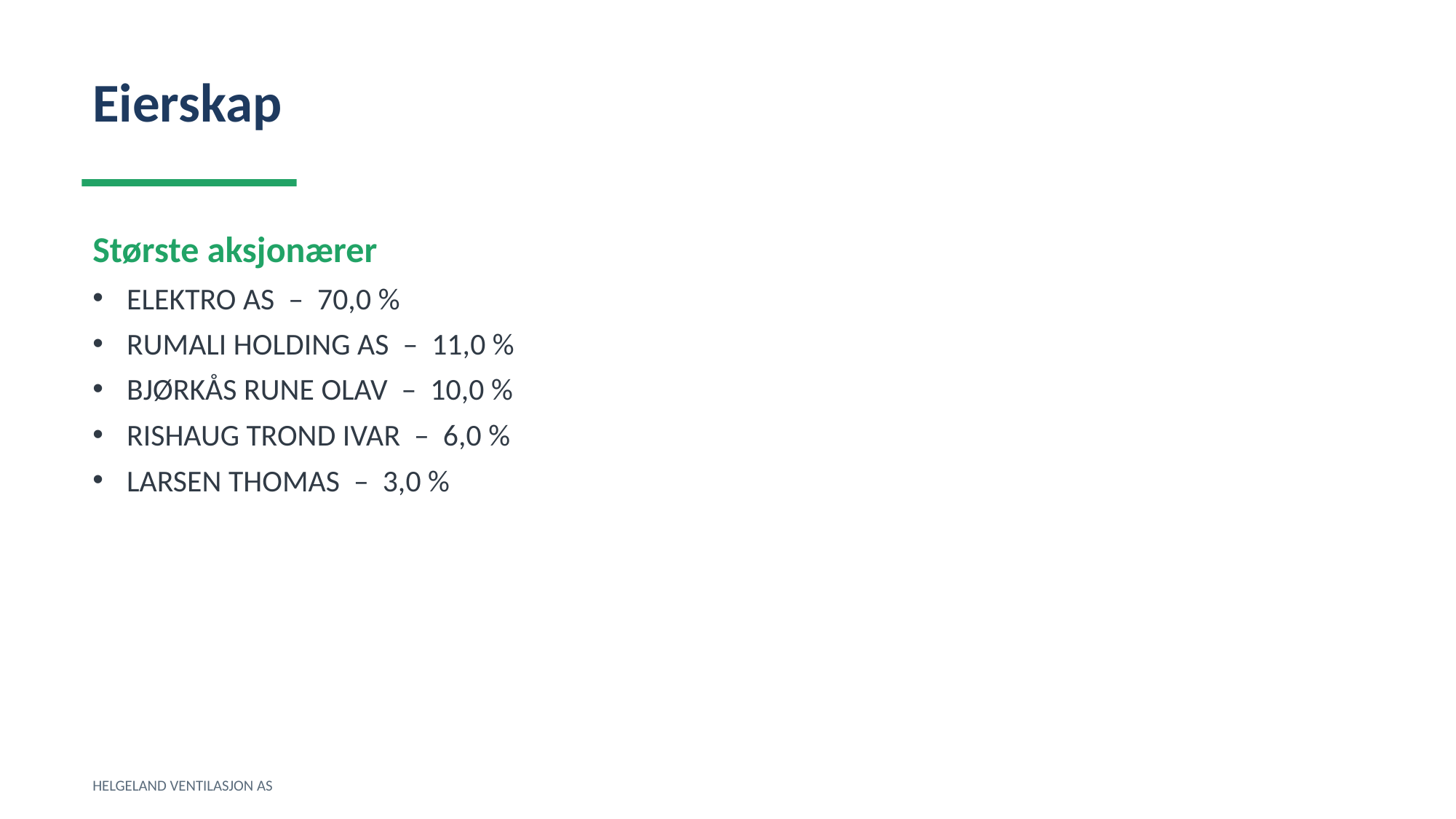

Eierskap

Største aksjonærer
ELEKTRO AS  –  70,0 %
RUMALI HOLDING AS  –  11,0 %
BJØRKÅS RUNE OLAV  –  10,0 %
RISHAUG TROND IVAR  –  6,0 %
LARSEN THOMAS  –  3,0 %
HELGELAND VENTILASJON AS